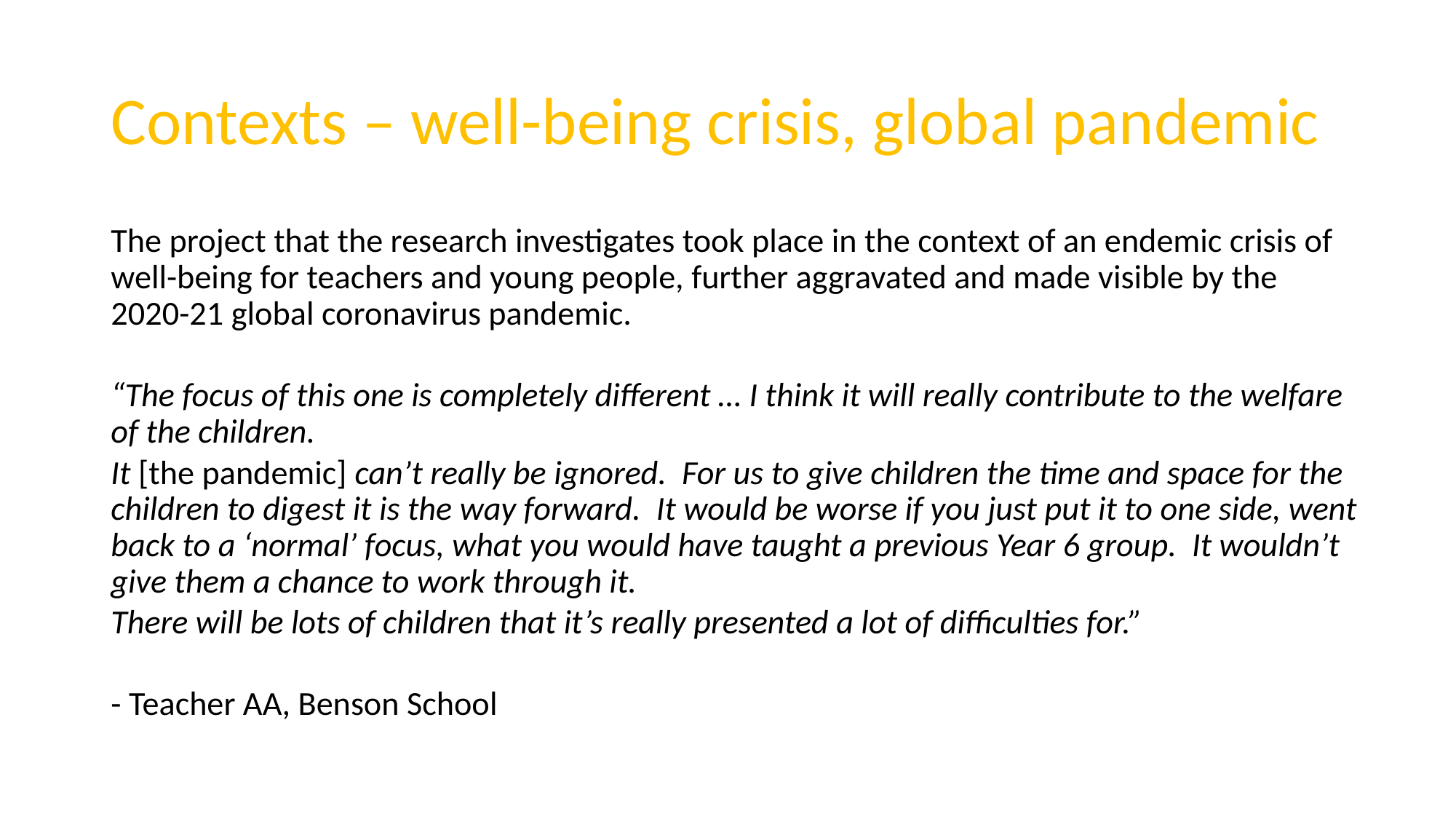

# Contexts – well-being crisis, global pandemic
The project that the research investigates took place in the context of an endemic crisis of well-being for teachers and young people, further aggravated and made visible by the 2020-21 global coronavirus pandemic.

“The focus of this one is completely different … I think it will really contribute to the welfare of the children.
It [the pandemic] can’t really be ignored.  For us to give children the time and space for the children to digest it is the way forward.  It would be worse if you just put it to one side, went back to a ‘normal’ focus, what you would have taught a previous Year 6 group.  It wouldn’t give them a chance to work through it.
There will be lots of children that it’s really presented a lot of difficulties for.”

- Teacher AA, Benson School